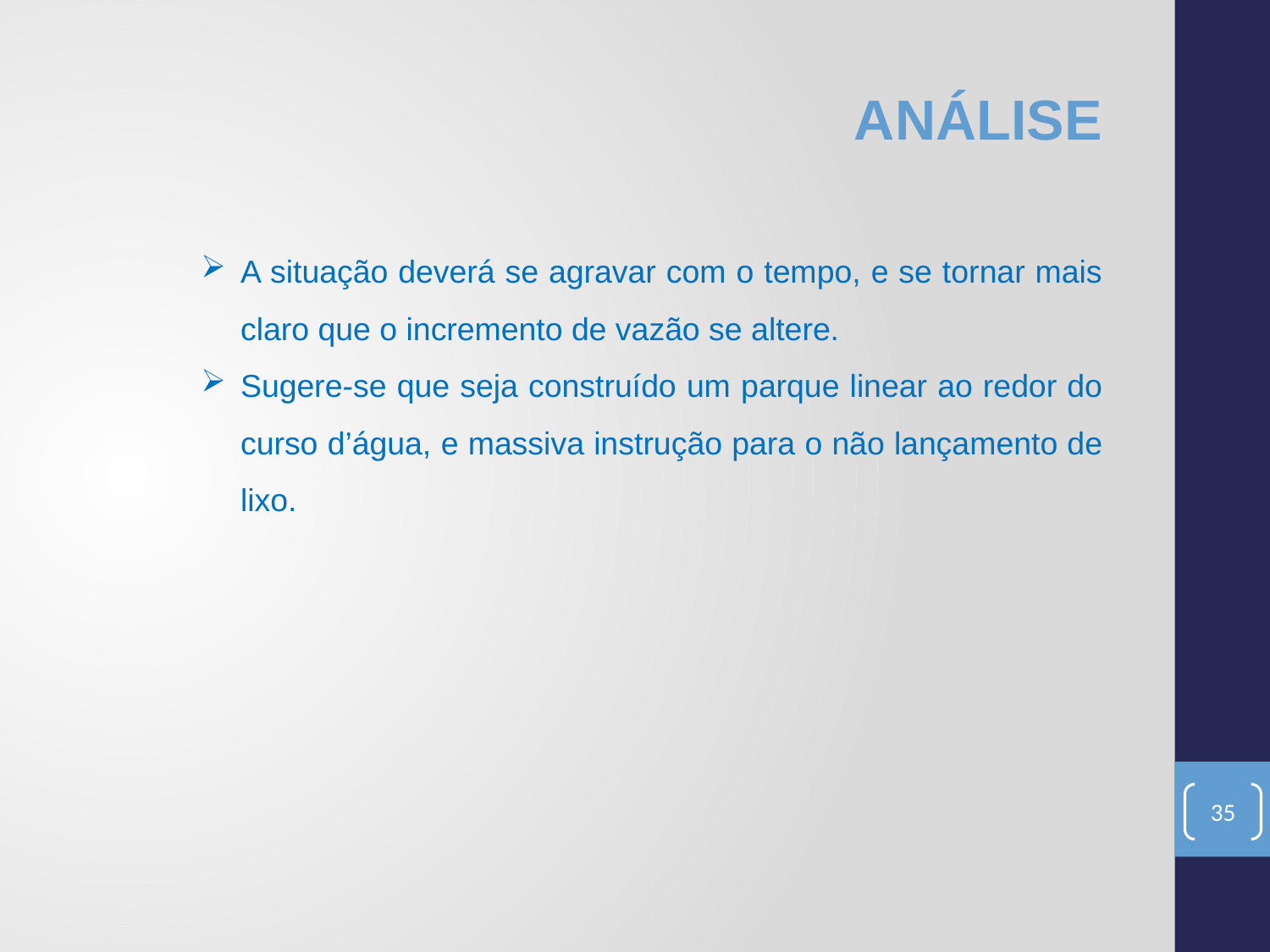

# ANÁLISE
A situação deverá se agravar com o tempo, e se tornar mais claro que o incremento de vazão se altere.
Sugere-se que seja construído um parque linear ao redor do curso d’água, e massiva instrução para o não lançamento de lixo.
35